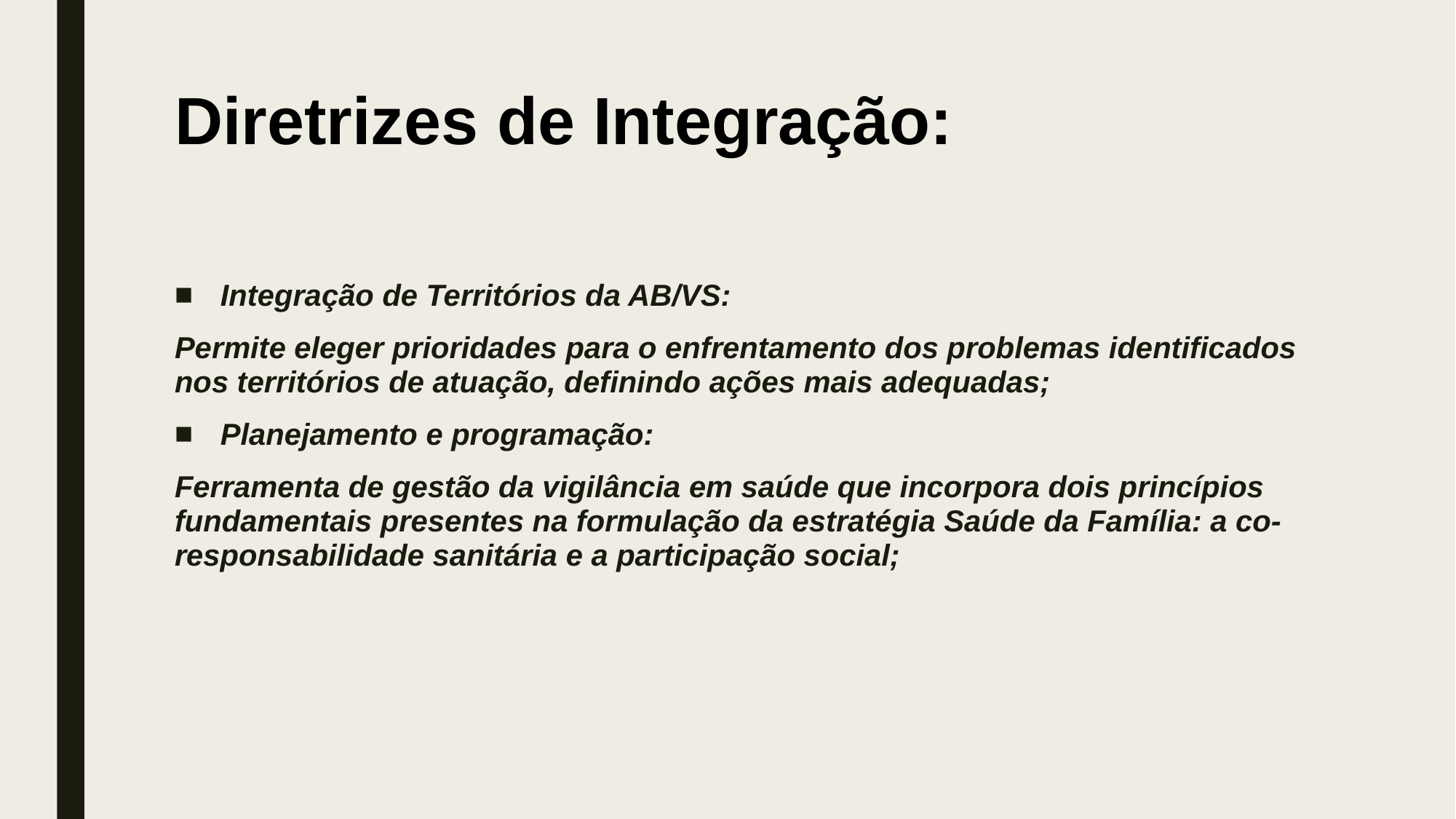

# Diretrizes de Integração:
Integração de Territórios da AB/VS:
Permite eleger prioridades para o enfrentamento dos problemas identificados nos territórios de atuação, definindo ações mais adequadas;
Planejamento e programação:
Ferramenta de gestão da vigilância em saúde que incorpora dois princípios fundamentais presentes na formulação da estratégia Saúde da Família: a co-responsabilidade sanitária e a participação social;